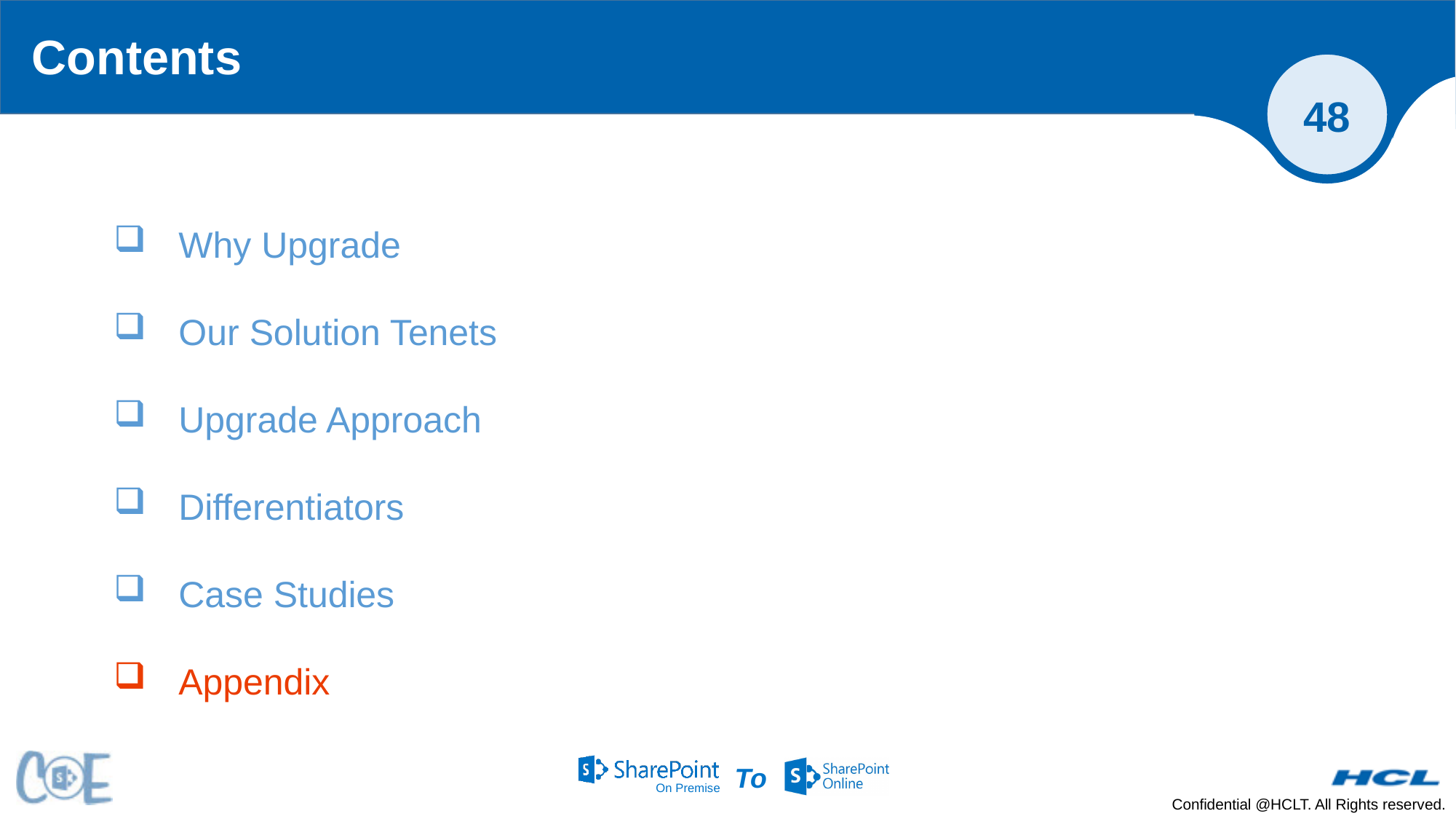

# Contents
Why Upgrade

Our Solution Tenets

Upgrade Approach

Differentiators

Case Studies

Appendix